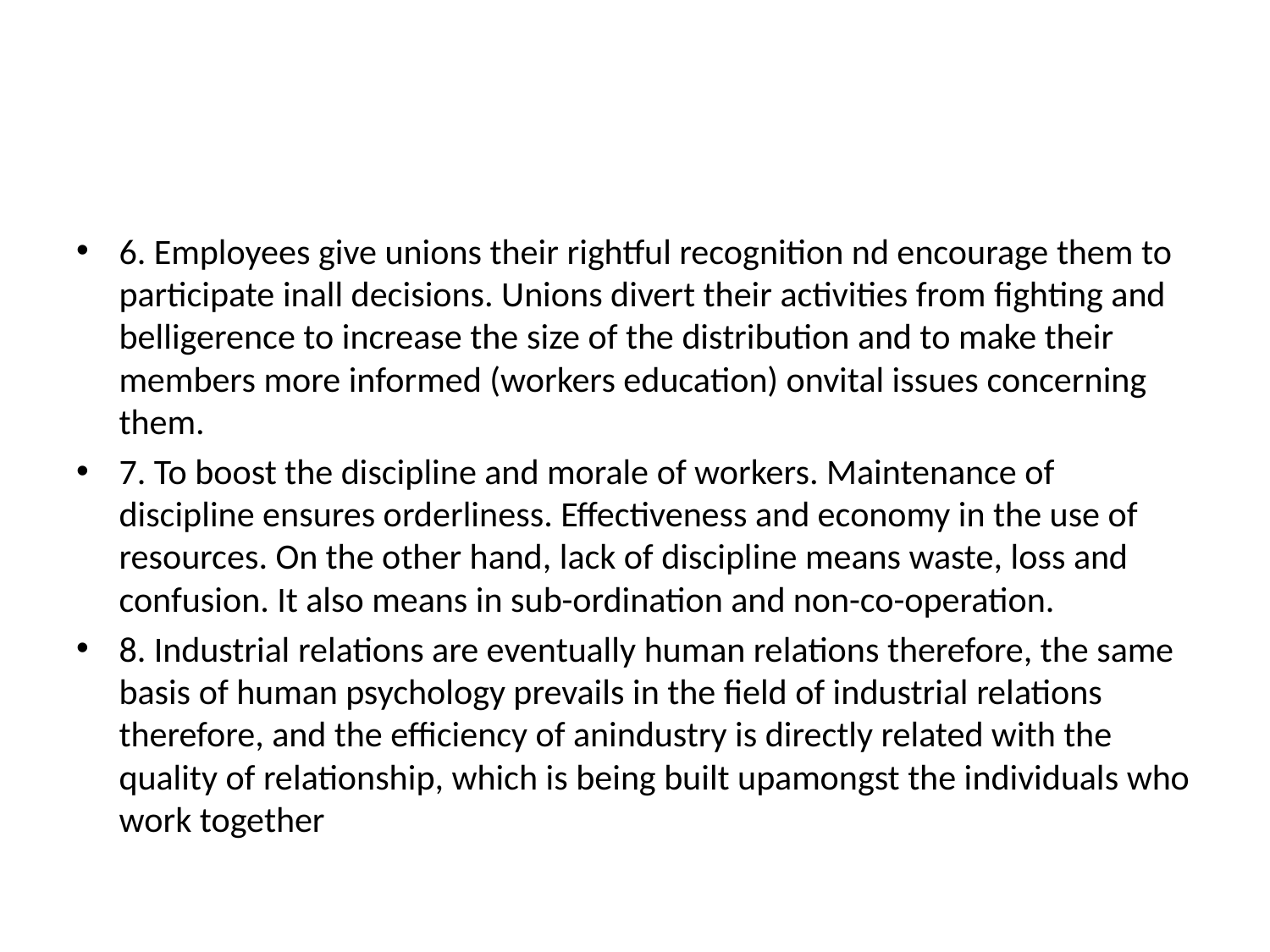

#
6. Employees give unions their rightful recognition nd encourage them to participate inall decisions. Unions divert their activities from fighting and belligerence to increase the size of the distribution and to make their members more informed (workers education) onvital issues concerning them.
7. To boost the discipline and morale of workers. Maintenance of discipline ensures orderliness. Effectiveness and economy in the use of resources. On the other hand, lack of discipline means waste, loss and confusion. It also means in sub-ordination and non-co-operation.
8. Industrial relations are eventually human relations therefore, the same basis of human psychology prevails in the field of industrial relations therefore, and the efficiency of anindustry is directly related with the quality of relationship, which is being built upamongst the individuals who work together